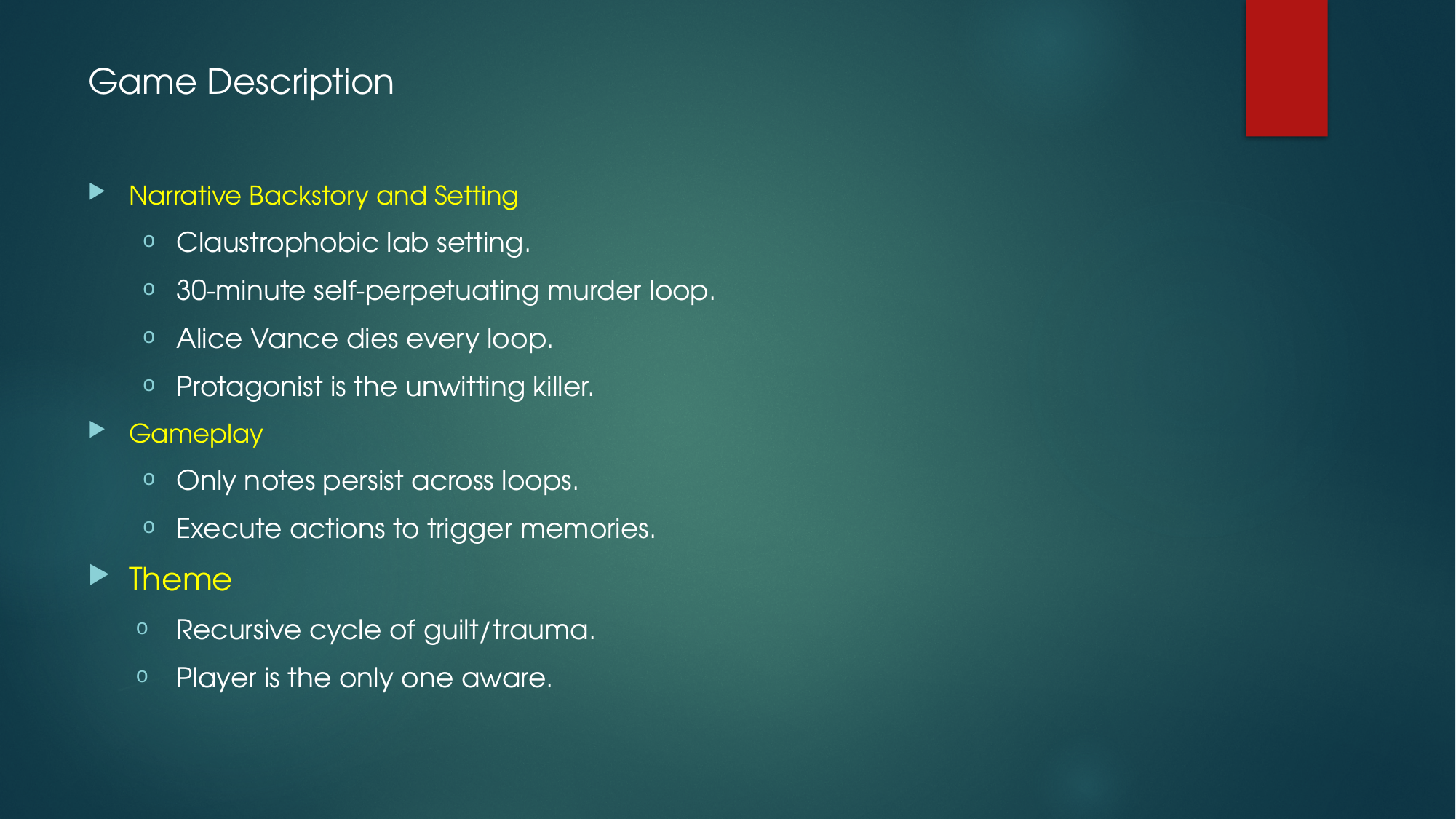

# Game Description
Narrative Backstory and Setting
Claustrophobic lab setting.
30-minute self-perpetuating murder loop.
Alice Vance dies every loop.
Protagonist is the unwitting killer.
Gameplay
Only notes persist across loops.
Execute actions to trigger memories.
Theme
Recursive cycle of guilt/trauma.
Player is the only one aware.